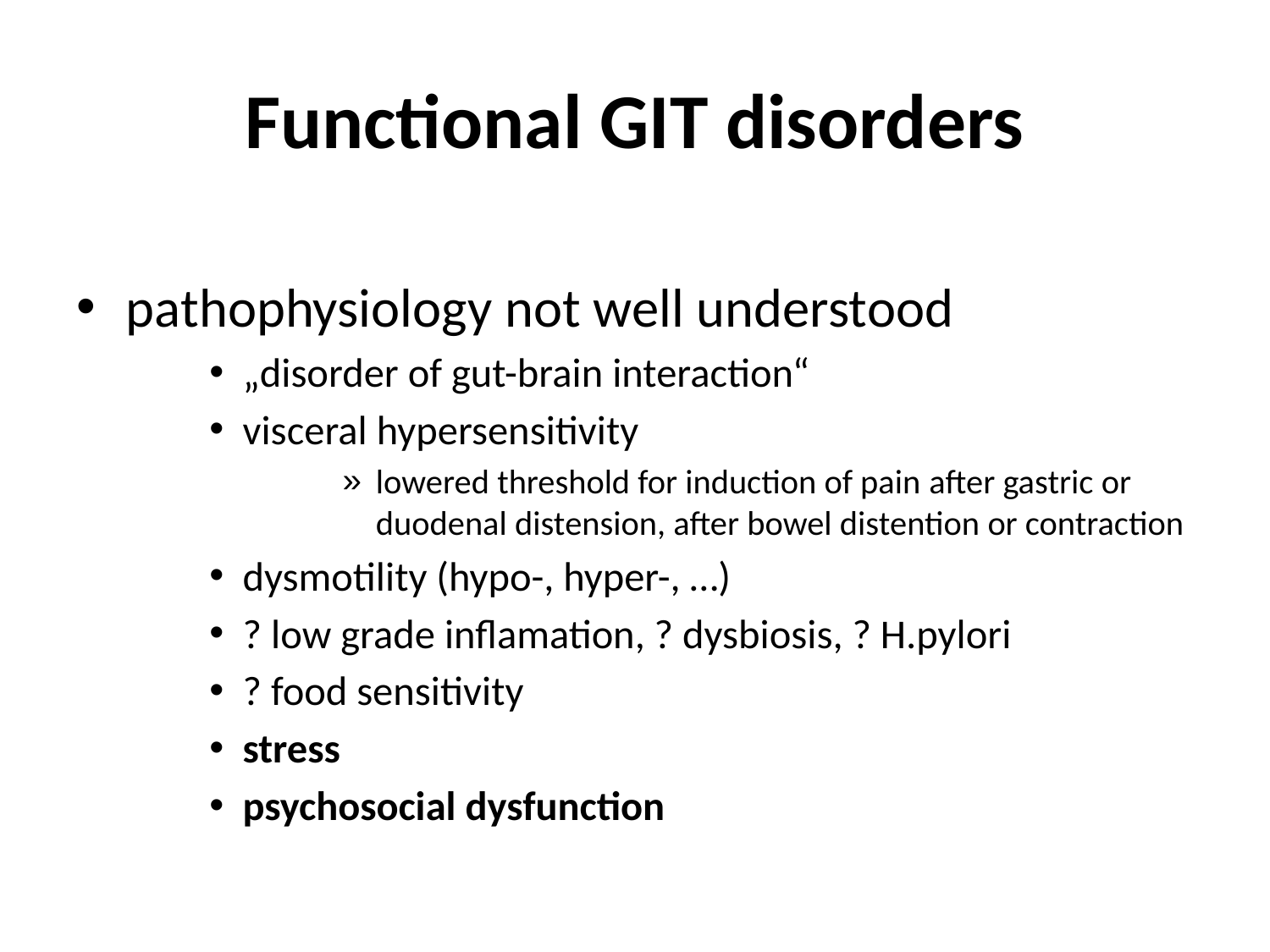

# Functional GIT disorders
pathophysiology not well understood
„disorder of gut-brain interaction“
visceral hypersensitivity
lowered threshold for induction of pain after gastric or duodenal distension, after bowel distention or contraction
dysmotility (hypo-, hyper-, …)
? low grade inflamation, ? dysbiosis, ? H.pylori
? food sensitivity
stress
psychosocial dysfunction